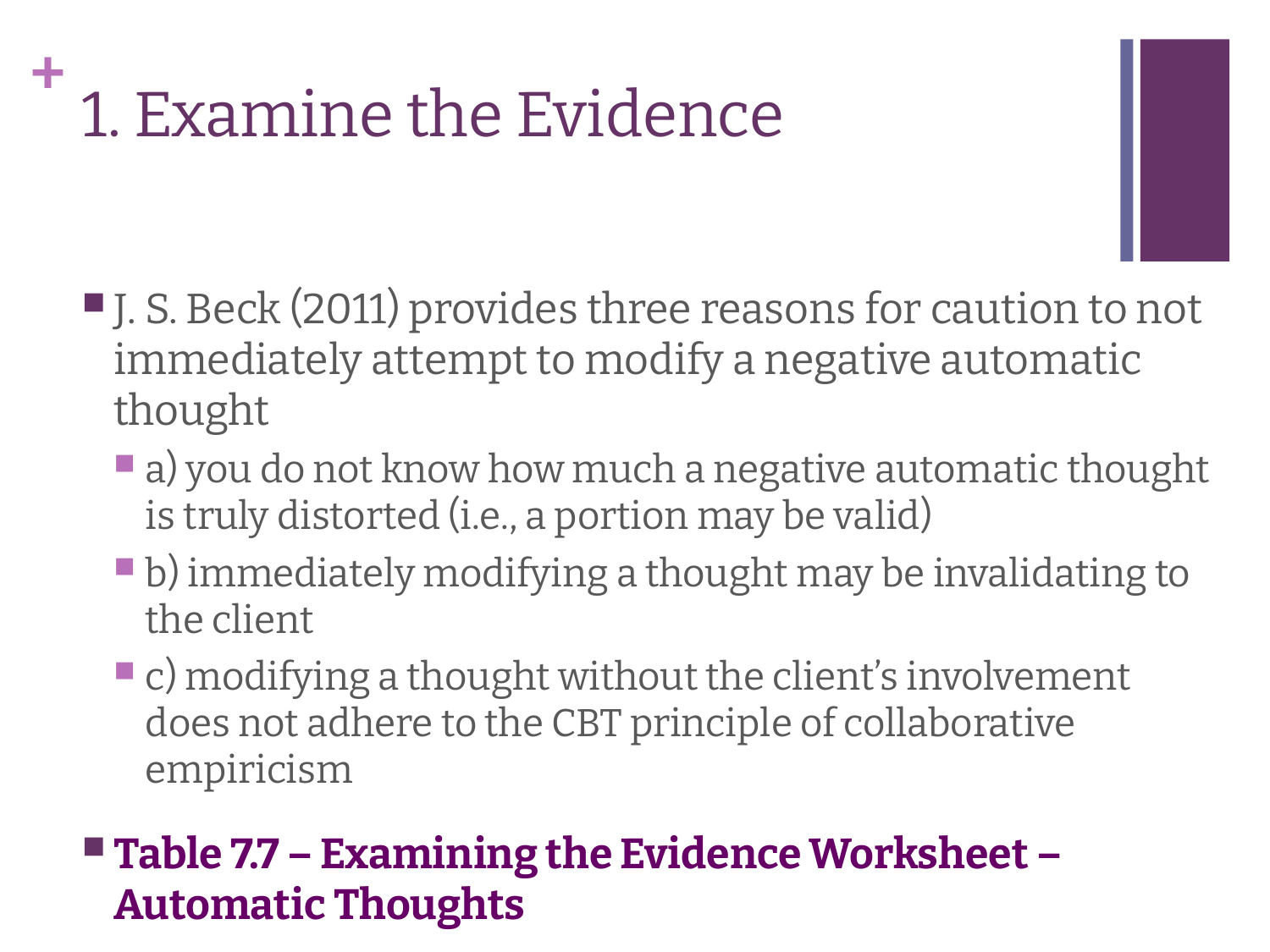

# 1. Examine the Evidence
J. S. Beck (2011) provides three reasons for caution to not immediately attempt to modify a negative automatic thought
a) you do not know how much a negative automatic thought is truly distorted (i.e., a portion may be valid)
b) immediately modifying a thought may be invalidating to the client
c) modifying a thought without the client’s involvement does not adhere to the CBT principle of collaborative empiricism
Table 7.7 – Examining the Evidence Worksheet – Automatic Thoughts